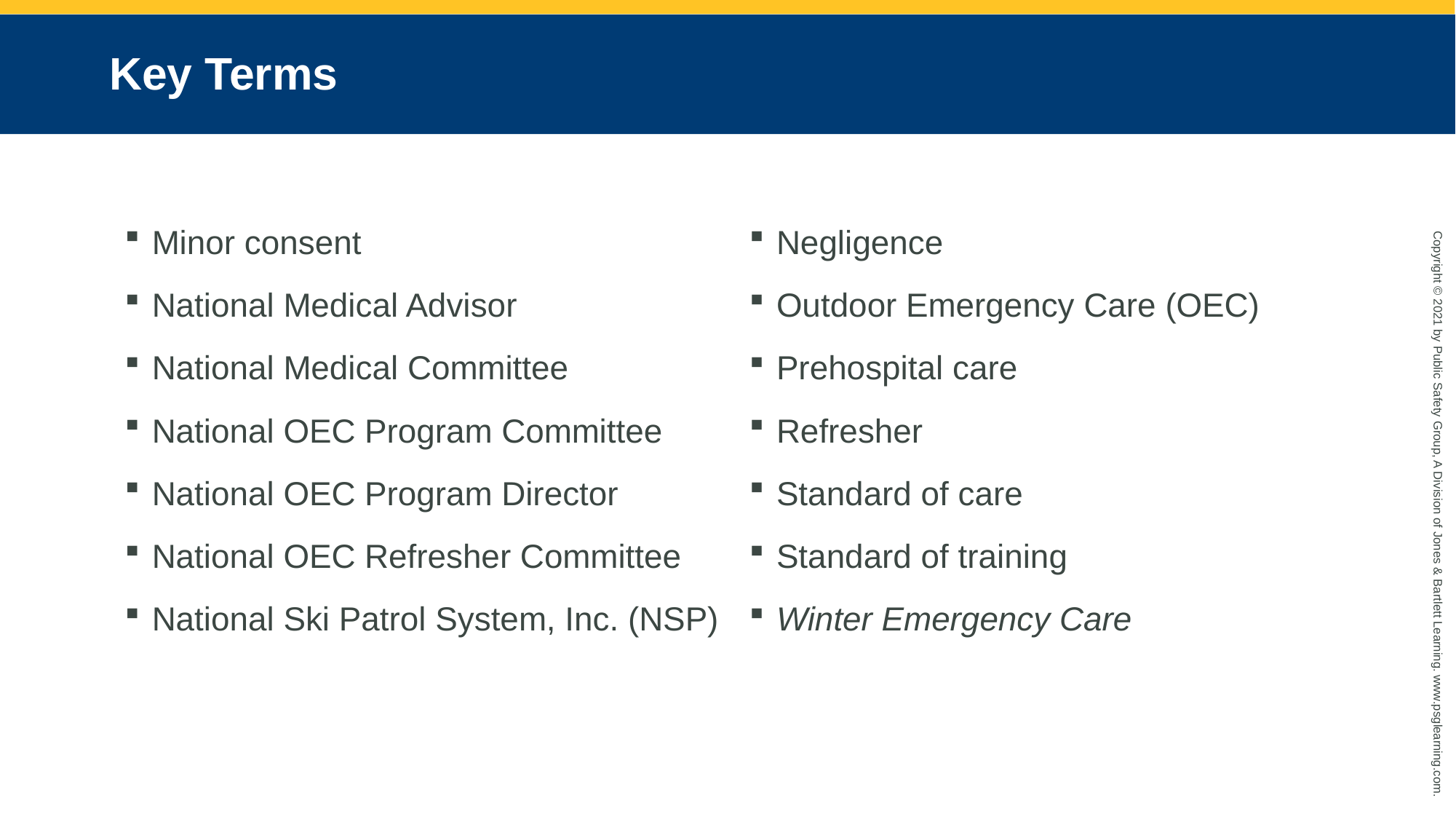

# Key Terms
Minor consent
National Medical Advisor
National Medical Committee
National OEC Program Committee
National OEC Program Director
National OEC Refresher Committee
National Ski Patrol System, Inc. (NSP)

Negligence
Outdoor Emergency Care (OEC)
Prehospital care
Refresher
Standard of care
Standard of training
Winter Emergency Care